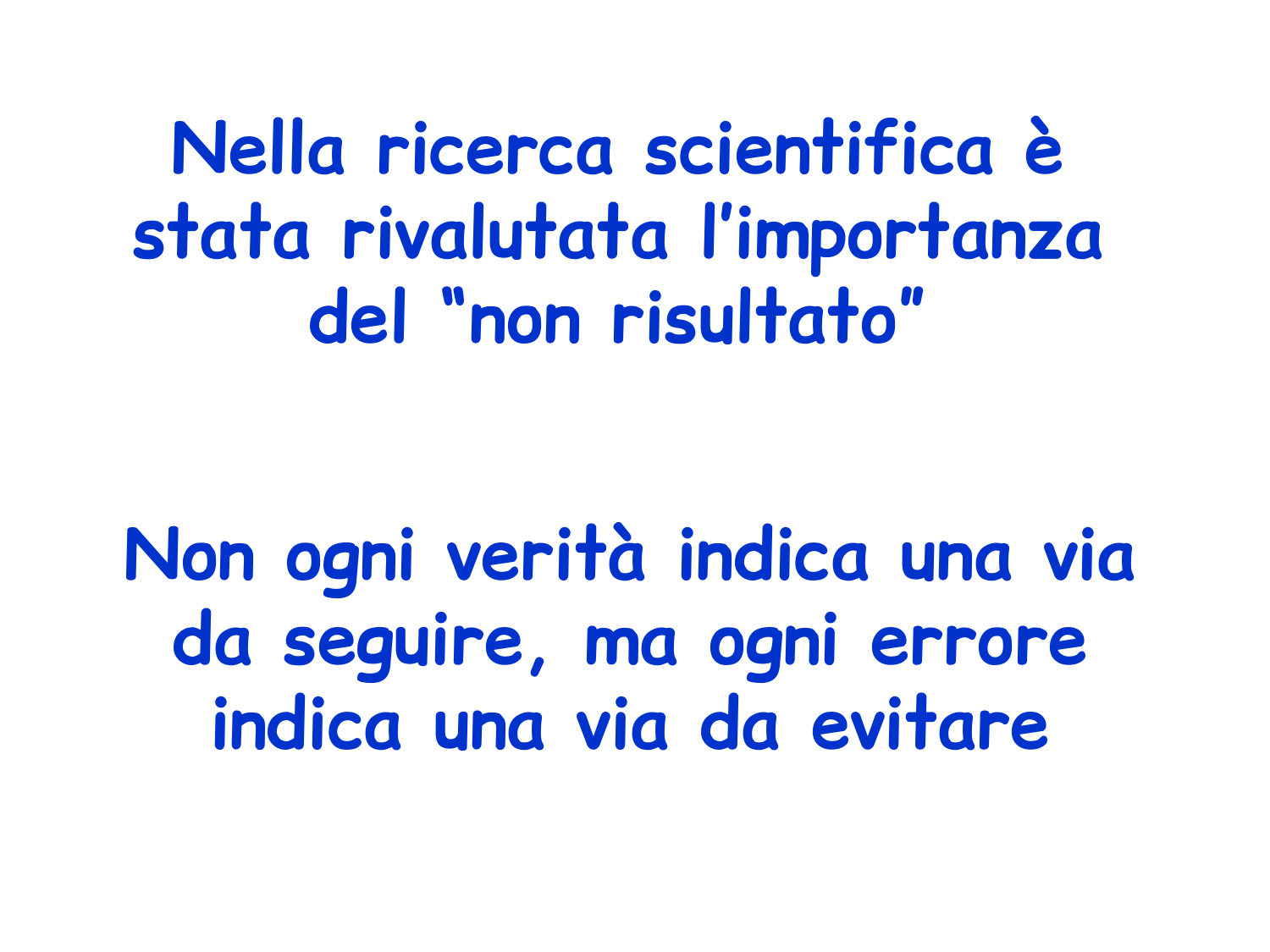

Nella ricerca scientifica è stata rivalutata l’importanza del “non risultato”
Non ogni verità indica una via da seguire, ma ogni errore indica una via da evitare